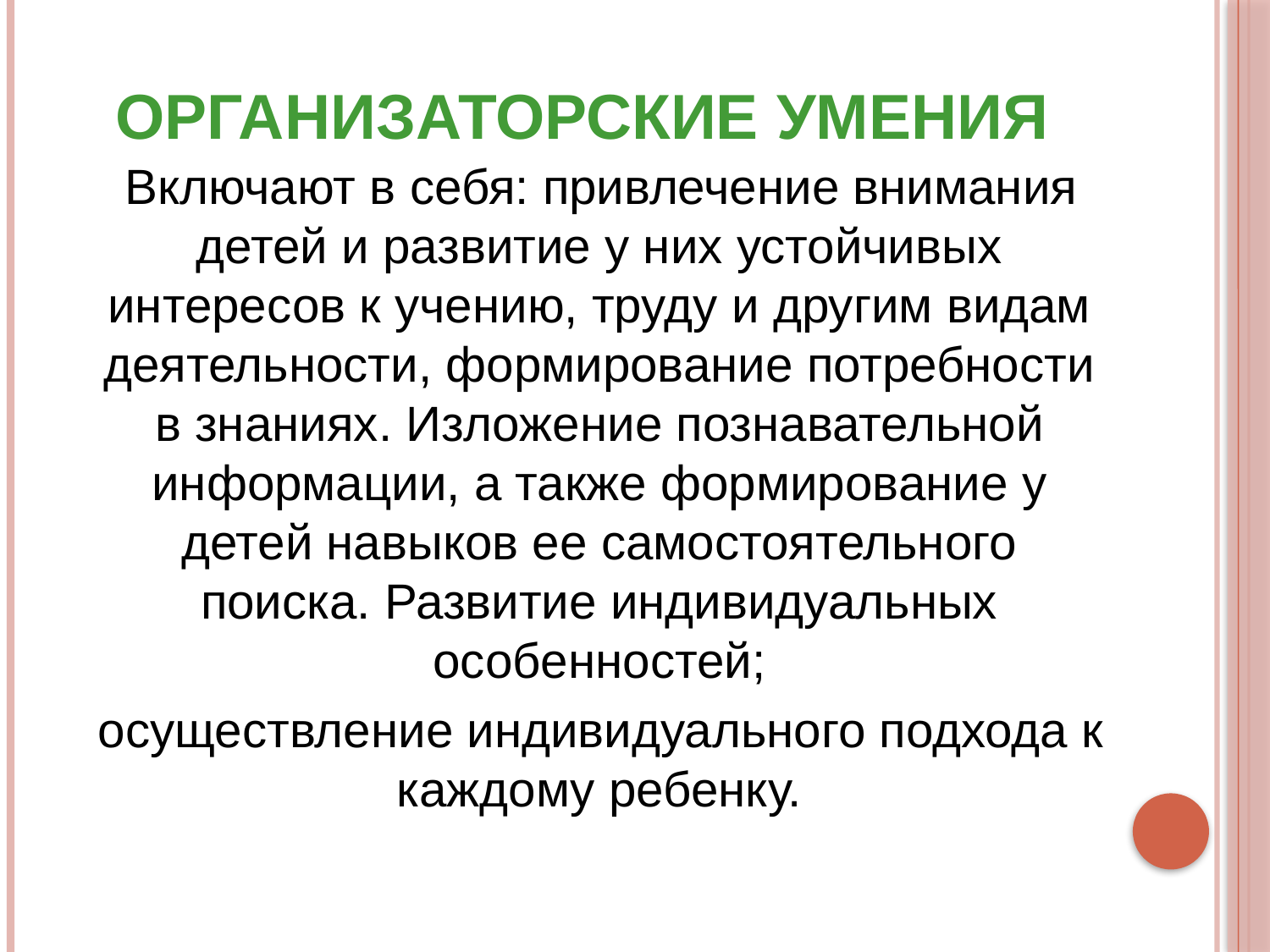

# Организаторские умения
   Включают в себя: привлечение внимания детей и развитие у них устойчивых интересов к учению, труду и другим видам деятельности, формирование потребности в знаниях. Изложение познавательной информации, а также формирование у детей навыков ее самостоятельного поиска. Развитие индивидуальных особенностей;
   осуществление индивидуального подхода к каждому ребенку.